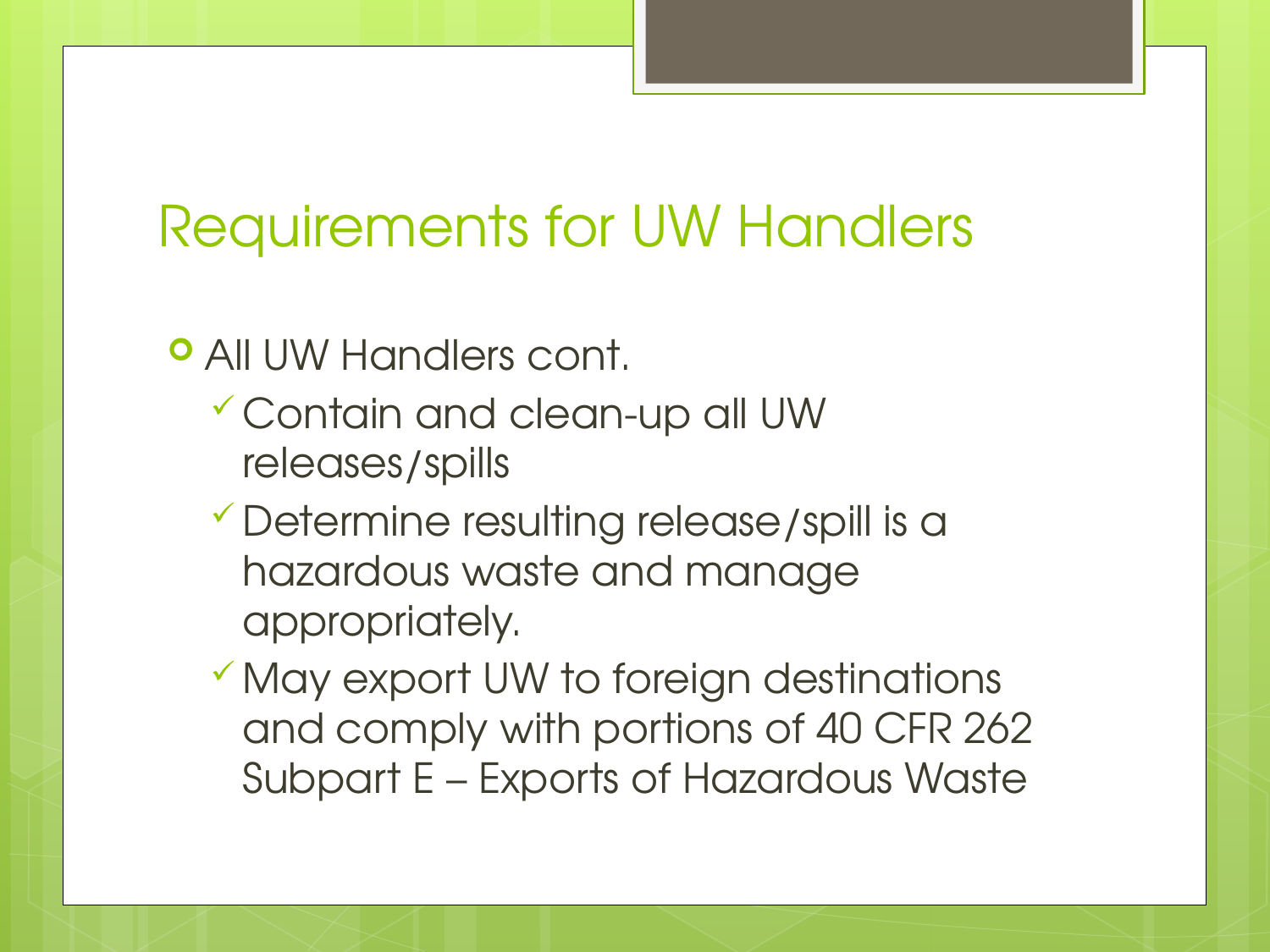

# Requirements for UW Handlers
All UW Handlers cont.
Contain and clean-up all UW releases/spills
Determine resulting release/spill is a hazardous waste and manage appropriately.
May export UW to foreign destinations and comply with portions of 40 CFR 262 Subpart E – Exports of Hazardous Waste